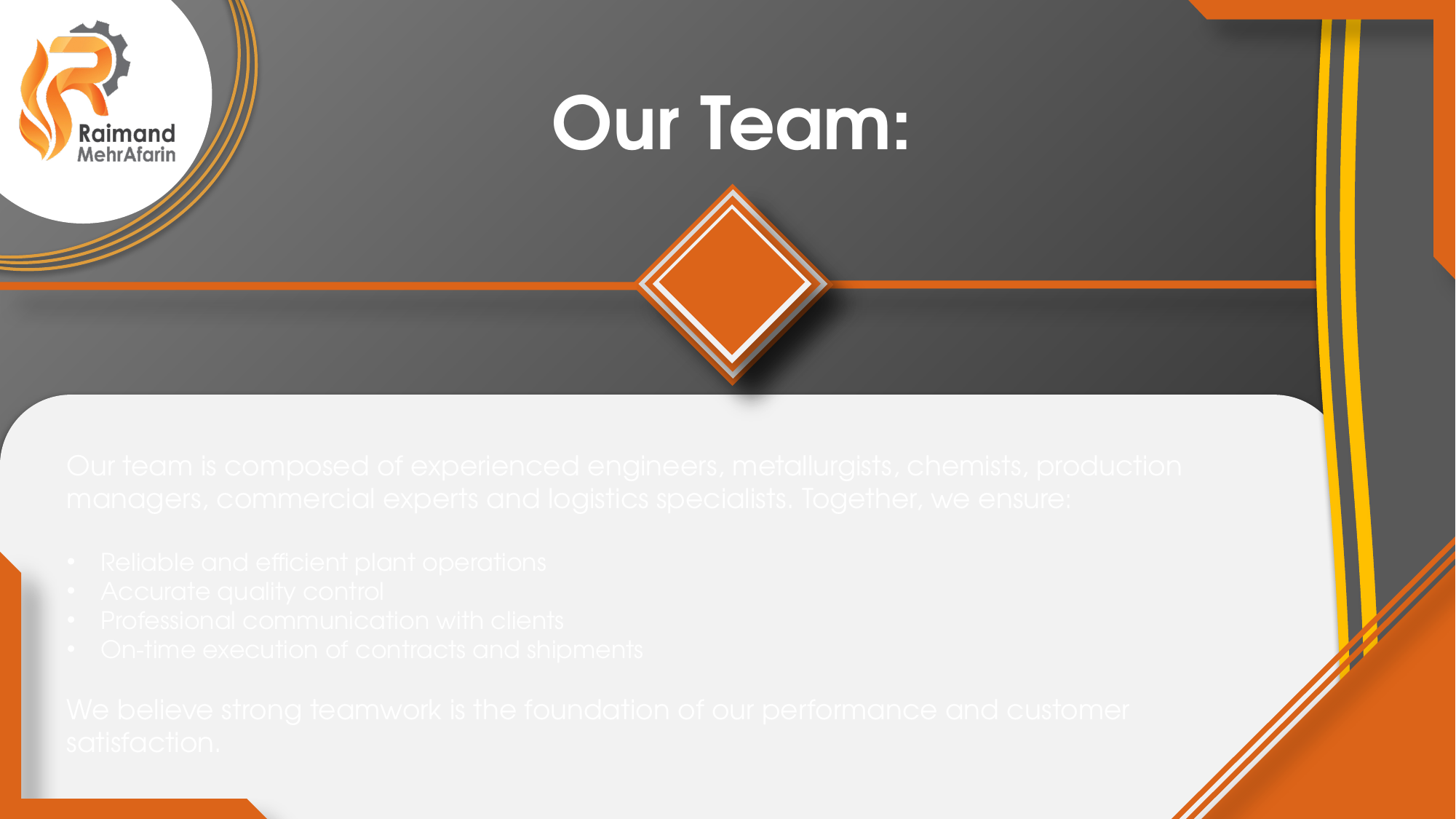

Our Team:

Our team is composed of experienced engineers, metallurgists, chemists, production managers, commercial experts and logistics specialists. Together, we ensure:

Reliable and efficient plant operations
Accurate quality control
Professional communication with clients
On-time execution of contracts and shipments

We believe strong teamwork is the foundation of our performance and customer satisfaction.